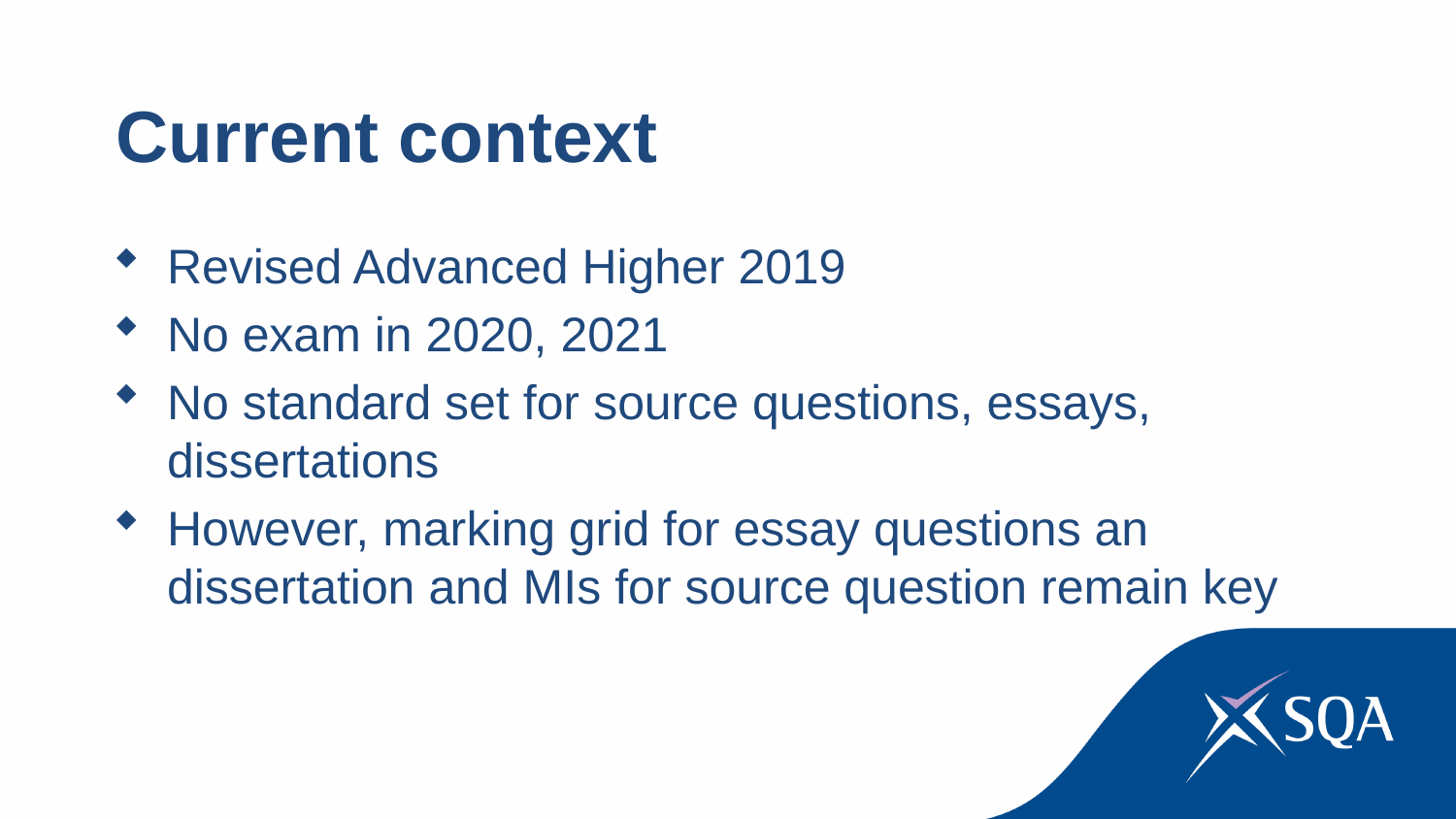

Current context
Revised Advanced Higher 2019
No exam in 2020, 2021
No standard set for source questions, essays, dissertations
However, marking grid for essay questions an dissertation and MIs for source question remain key